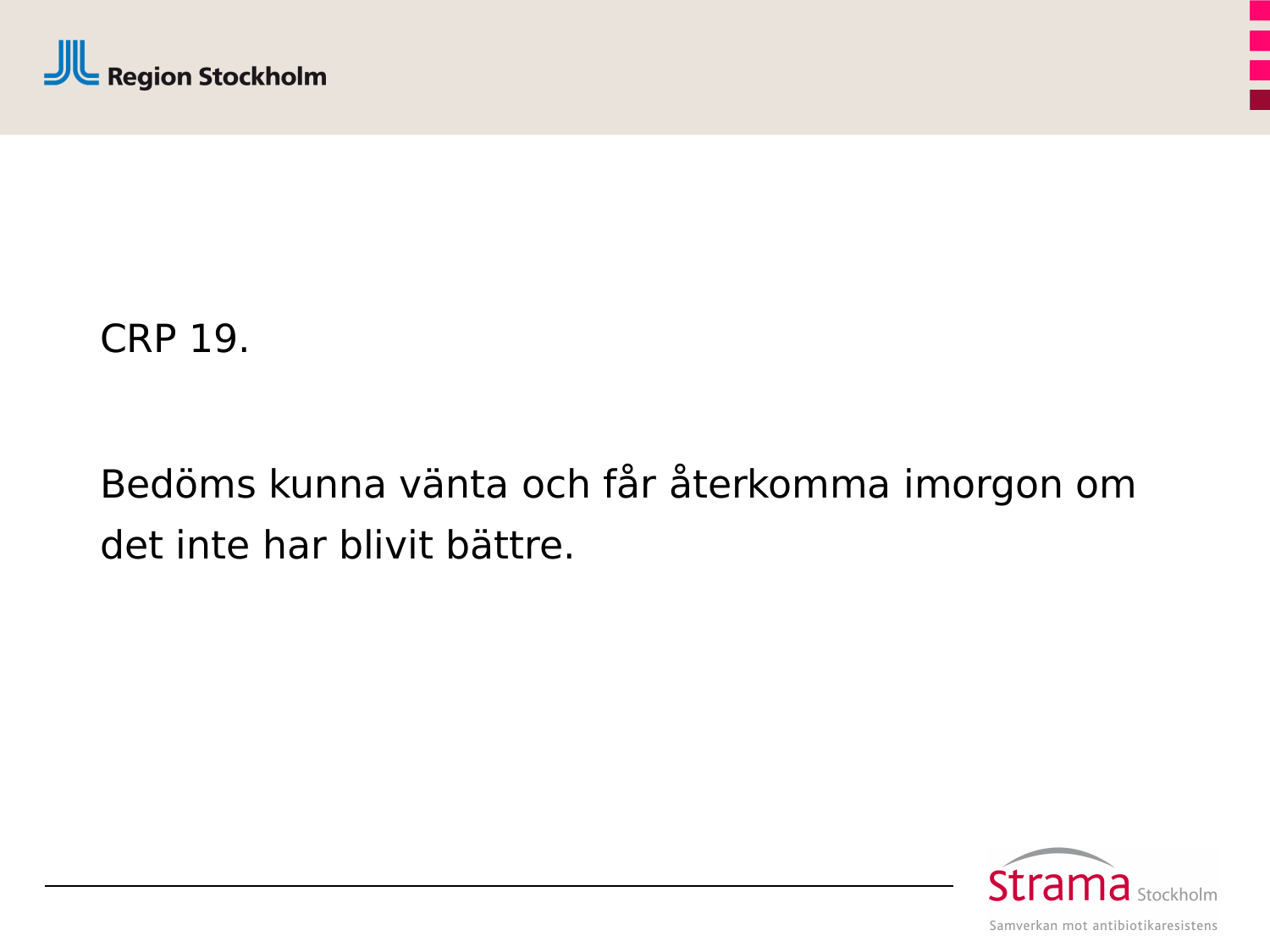

#
CRP 19.

Bedöms kunna vänta och får återkomma imorgon om det inte har blivit bättre.